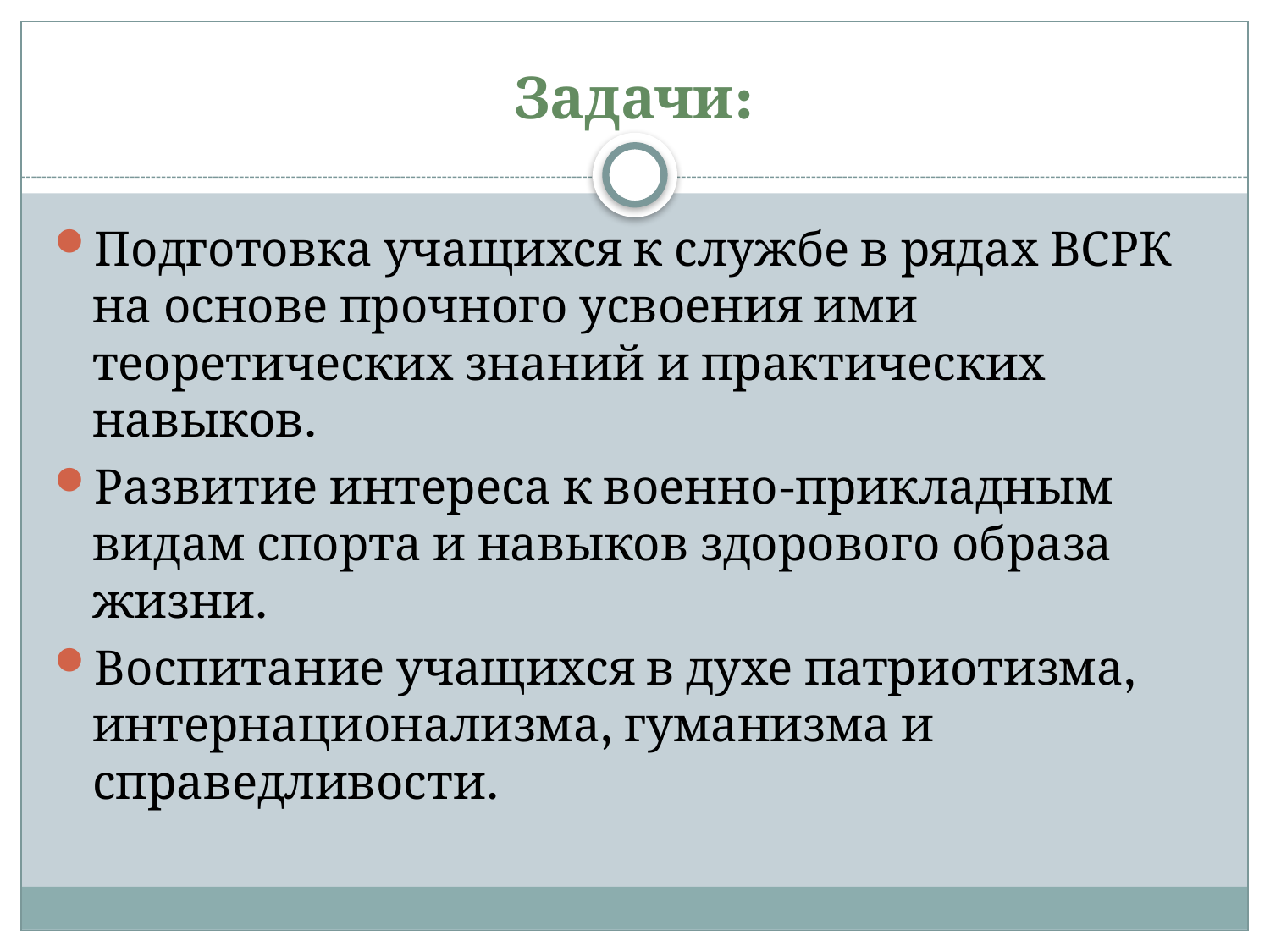

# Задачи:
Подготовка учащихся к службе в рядах ВСРК на основе прочного усвоения ими теоретических знаний и практических навыков.
Развитие интереса к военно-прикладным видам спорта и навыков здорового образа жизни.
Воспитание учащихся в духе патриотизма, интернационализма, гуманизма и справедливости.